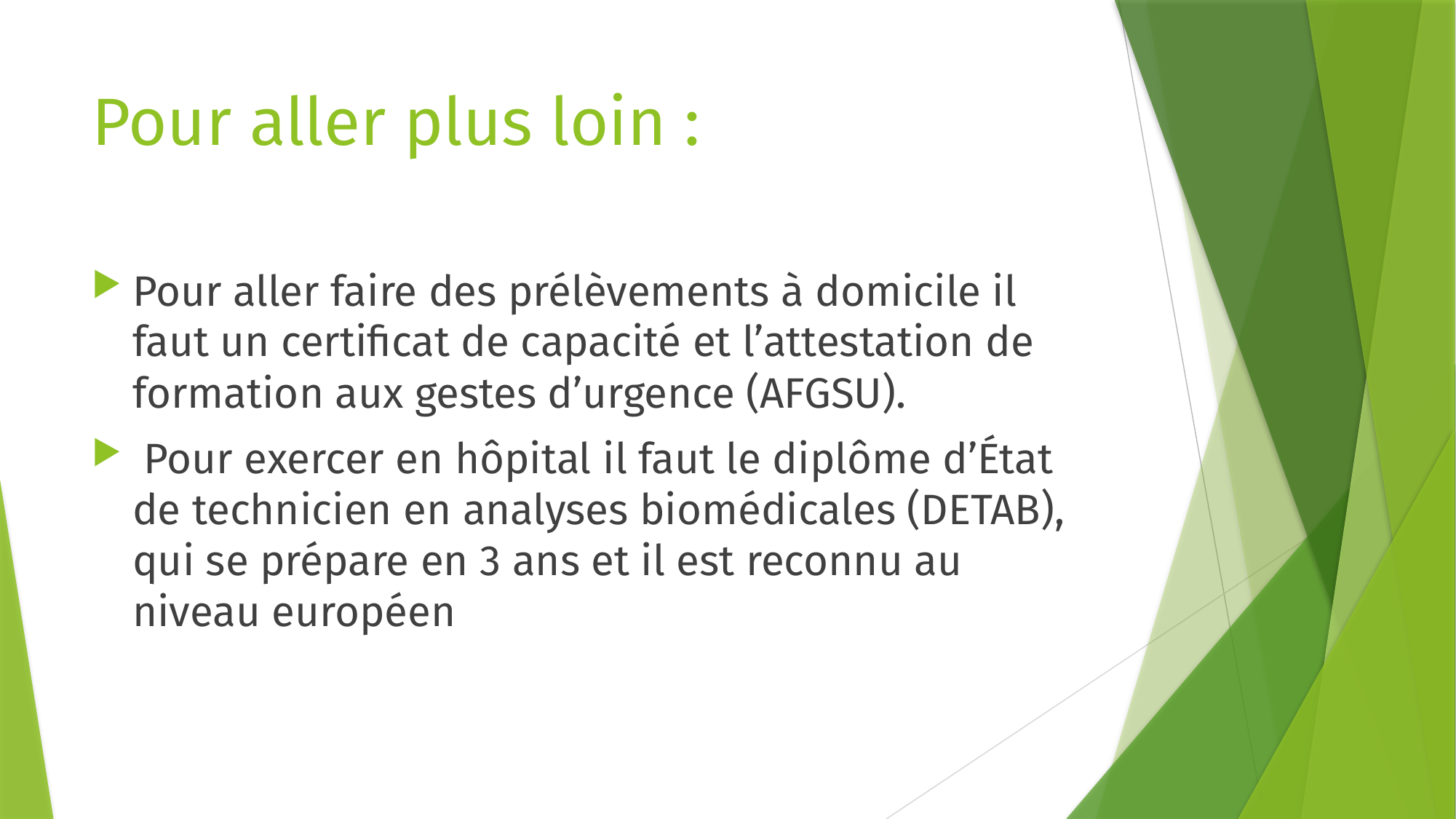

# Pour aller plus loin :
Pour aller faire des prélèvements à domicile il faut un certificat de capacité et l’attestation de formation aux gestes d’urgence (AFGSU).
 Pour exercer en hôpital il faut le diplôme d’État de technicien en analyses biomédicales (DETAB), qui se prépare en 3 ans et il est reconnu au niveau européen